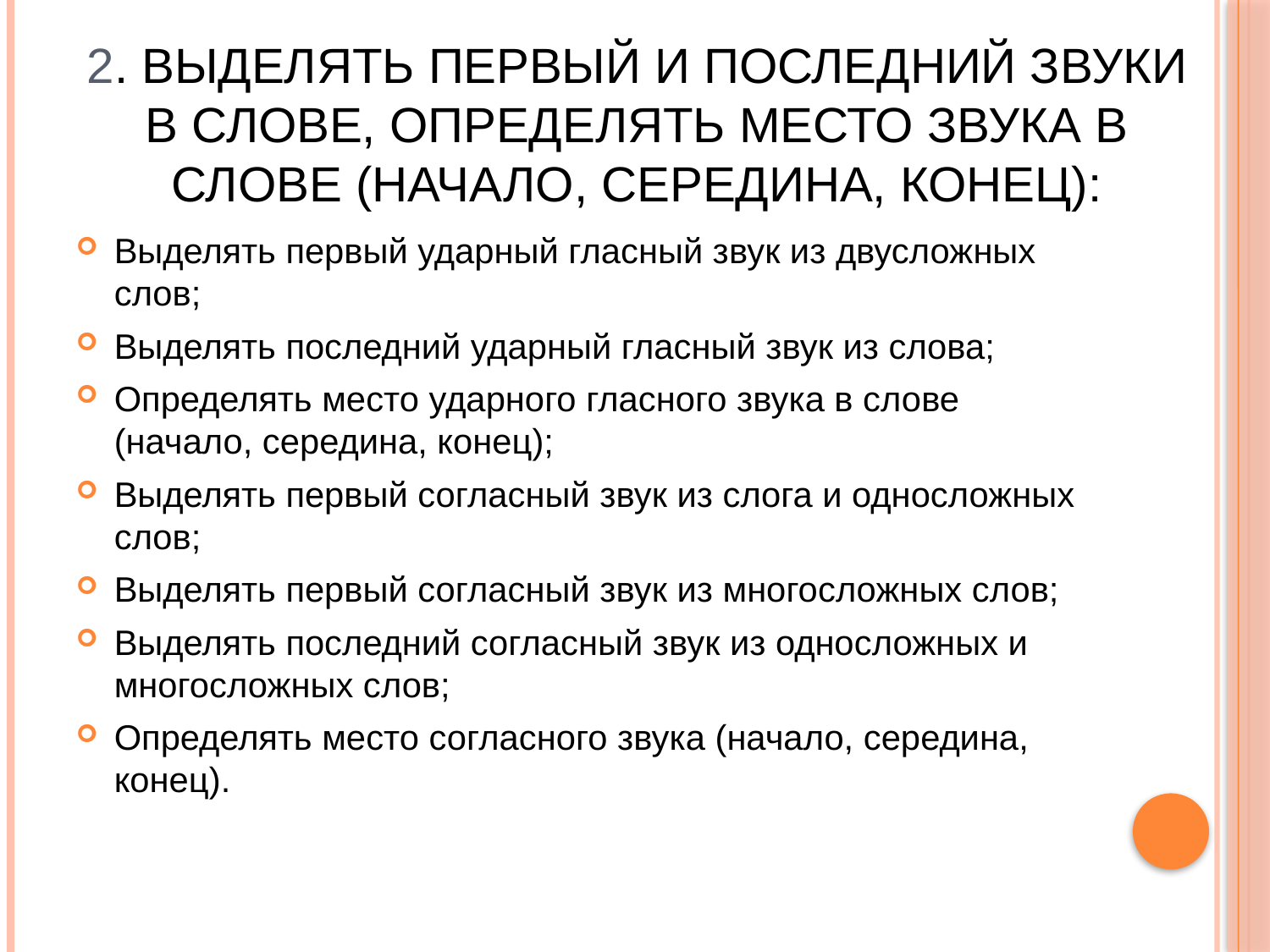

# 2. Выделять первый и последний звуки в слове, определять место звука в слове (начало, середина, конец):
Выделять первый ударный гласный звук из двусложных слов;
Выделять последний ударный гласный звук из слова;
Определять место ударного гласного звука в слове (начало, середина, конец);
Выделять первый согласный звук из слога и односложных слов;
Выделять первый согласный звук из многосложных слов;
Выделять последний согласный звук из односложных и многосложных слов;
Определять место согласного звука (начало, середина, конец).